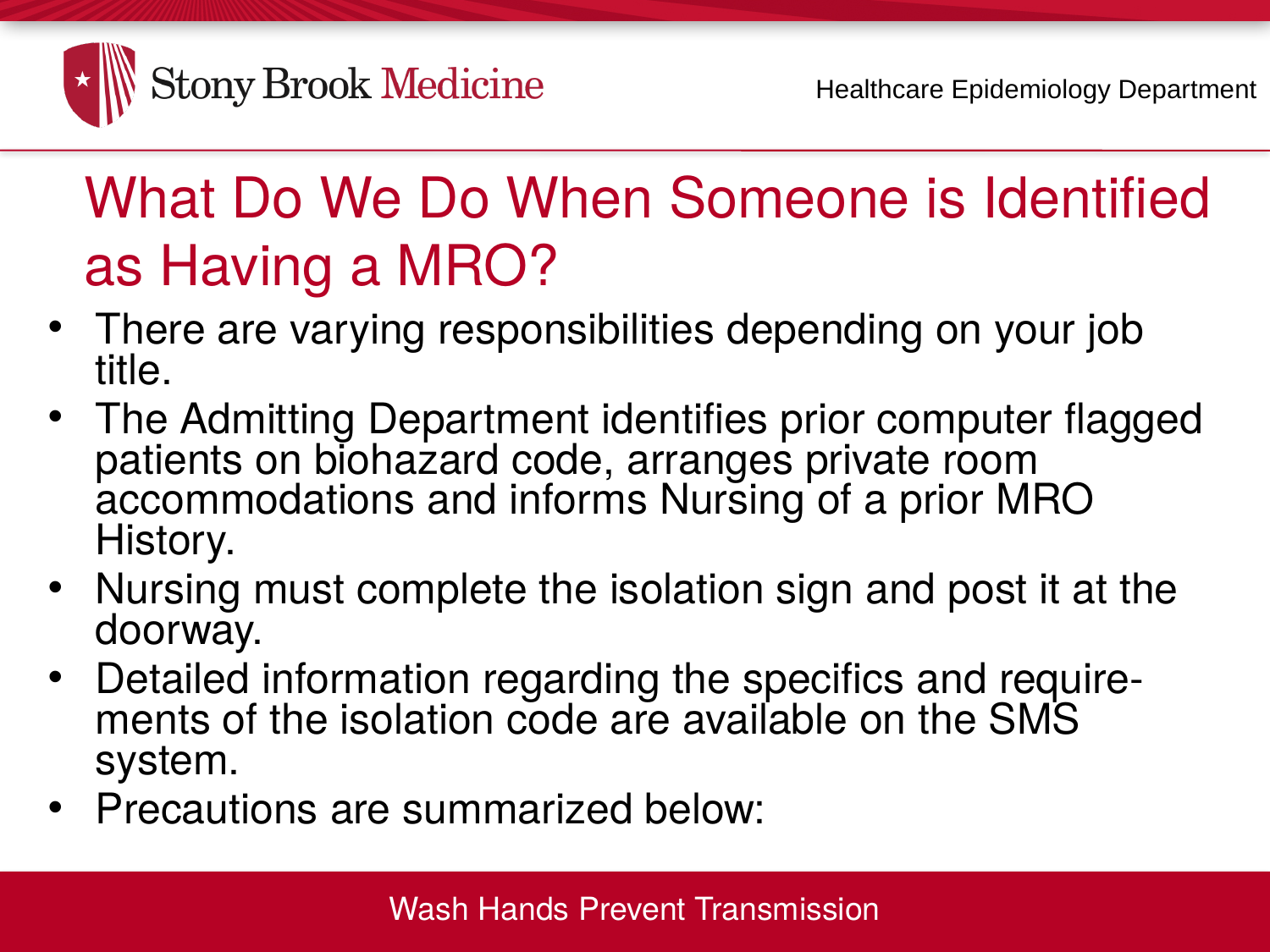

Healthcare Epidemiology Department
What Do We Do When Someone is Identified as Having a MRO?
There are varying responsibilities depending on your job title.
The Admitting Department identifies prior computer flagged patients on biohazard code, arranges private room accommodations and informs Nursing of a prior MRO History.
Nursing must complete the isolation sign and post it at the doorway.
Detailed information regarding the specifics and require-ments of the isolation code are available on the SMS system.
Precautions are summarized below:
Wash Hands Prevent Transmission